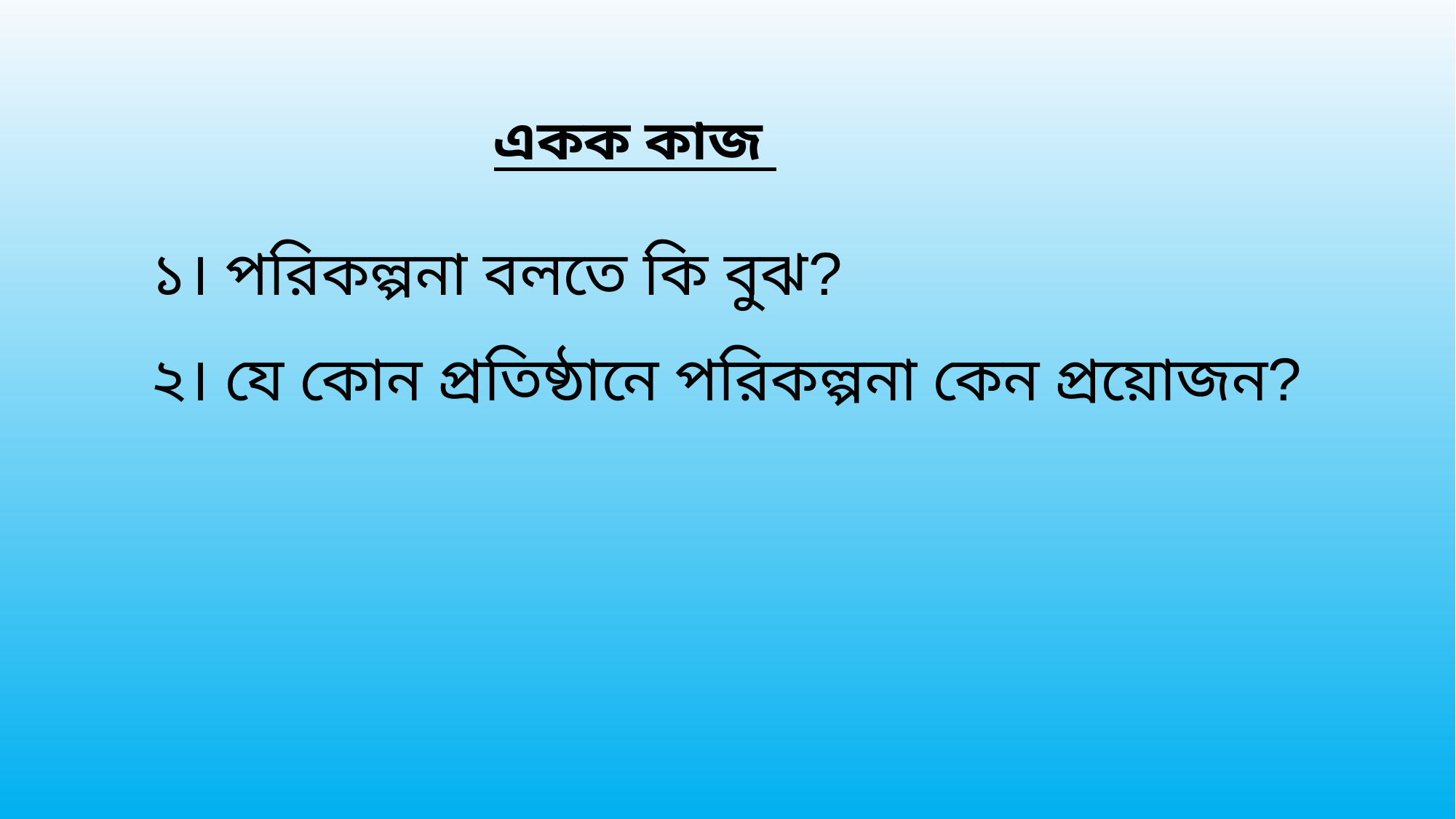

একক কাজ
১। পরিকল্পনা বলতে কি বুঝ?

২। যে কোন প্রতিষ্ঠানে পরিকল্পনা কেন প্রয়োজন?